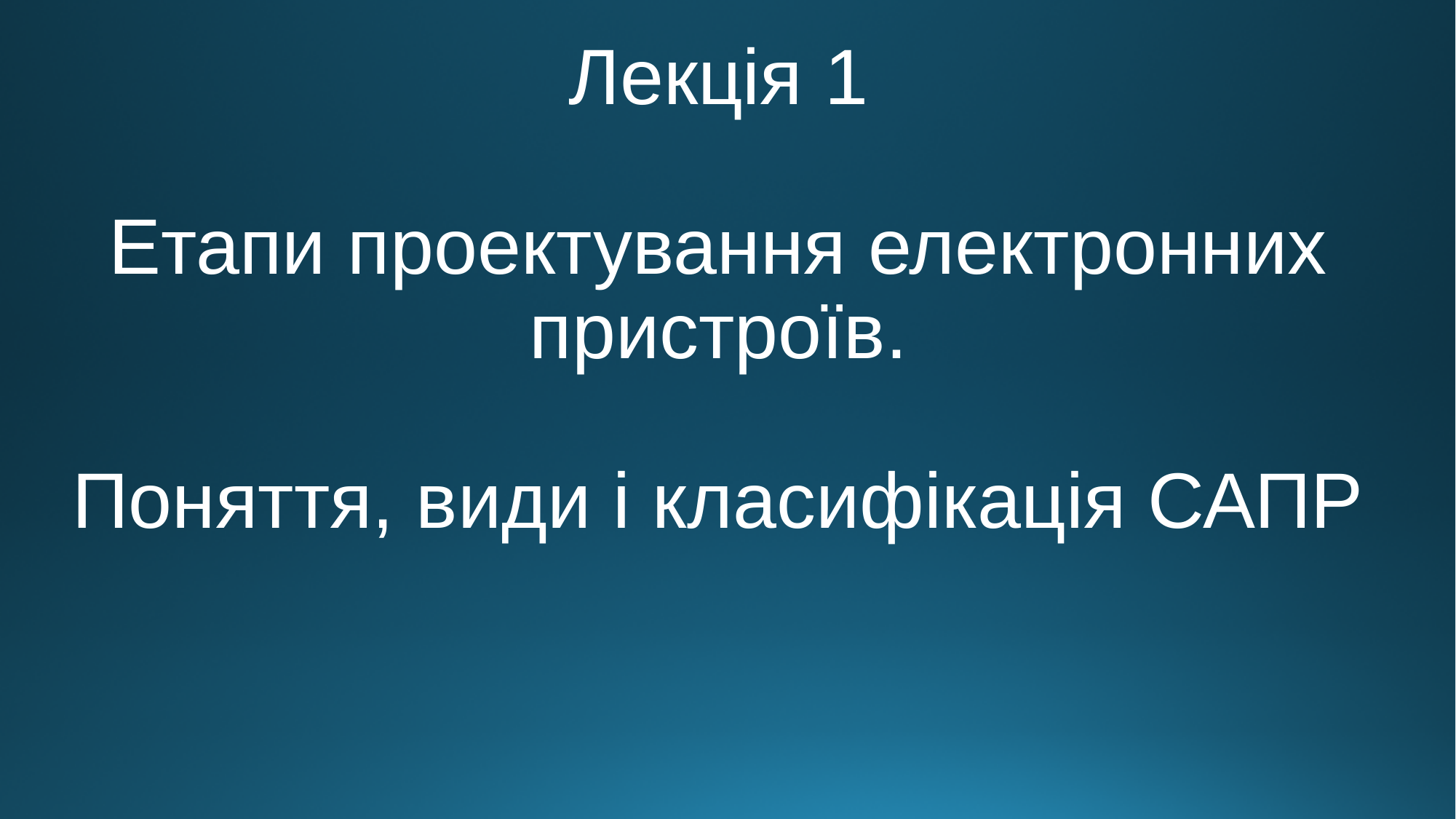

# Лекція 1 Етапи проектування електронних пристроїв. Поняття, види і класифікація САПР